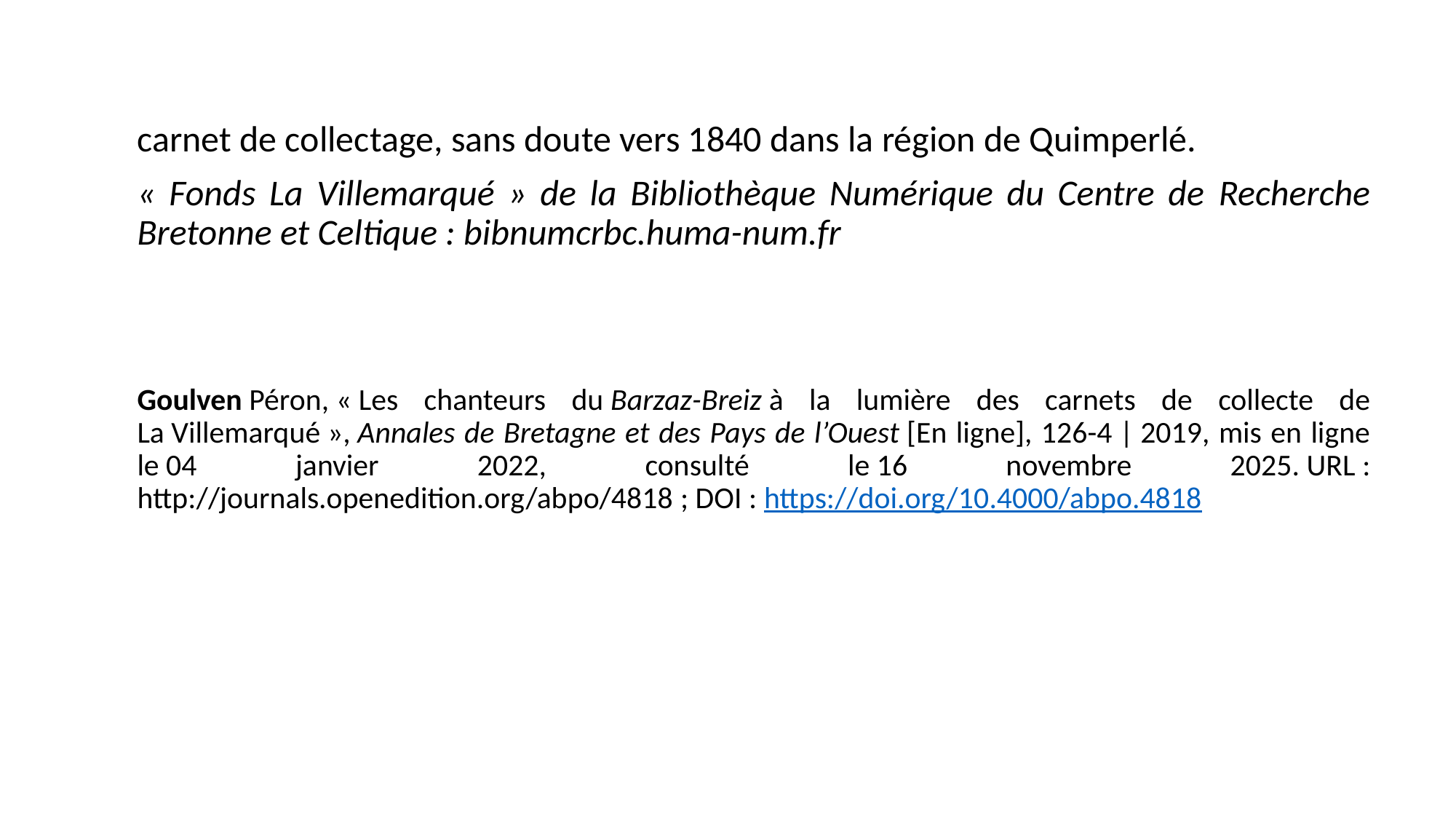

carnet de collectage, sans doute vers 1840 dans la région de Quimperlé.
« Fonds La Villemarqué » de la Bibliothèque Numérique du Centre de Recherche Bretonne et Celtique : bibnumcrbc.huma-num.fr

Goulven Péron, « Les chanteurs du Barzaz-Breiz à la lumière des carnets de collecte de La Villemarqué », Annales de Bretagne et des Pays de l’Ouest [En ligne], 126-4 | 2019, mis en ligne le 04 janvier 2022, consulté le 16 novembre 2025. URL : http://journals.openedition.org/abpo/4818 ; DOI : https://doi.org/10.4000/abpo.4818